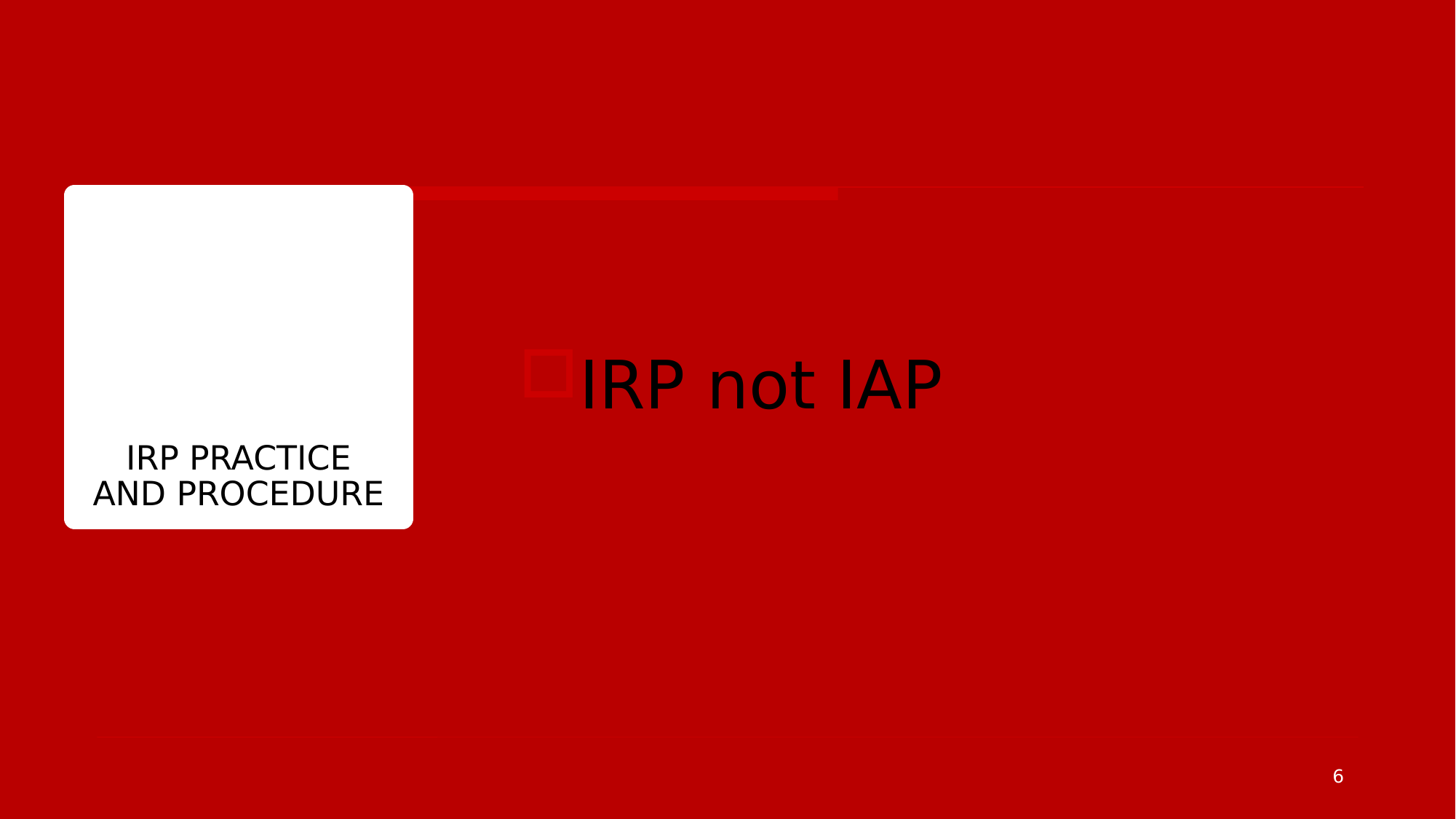

IRP not IAP
# IRP PRACTICE AND PROCEDURE
6